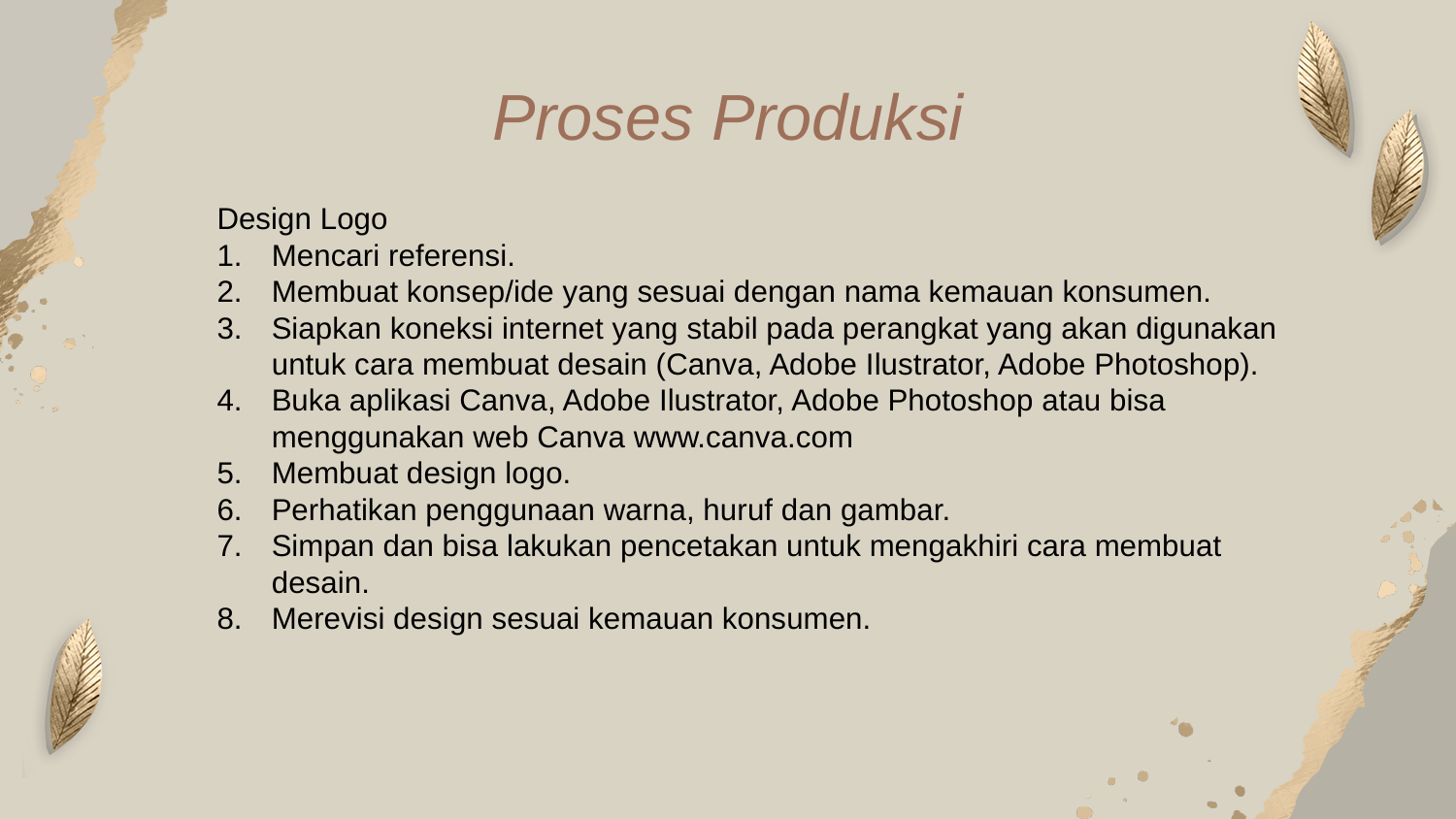

# Proses Produksi
Design Logo
Mencari referensi.
Membuat konsep/ide yang sesuai dengan nama kemauan konsumen.
Siapkan koneksi internet yang stabil pada perangkat yang akan digunakan untuk cara membuat desain (Canva, Adobe Ilustrator, Adobe Photoshop).
Buka aplikasi Canva, Adobe Ilustrator, Adobe Photoshop atau bisa menggunakan web Canva www.canva.com
Membuat design logo.
Perhatikan penggunaan warna, huruf dan gambar.
Simpan dan bisa lakukan pencetakan untuk mengakhiri cara membuat desain.
Merevisi design sesuai kemauan konsumen.